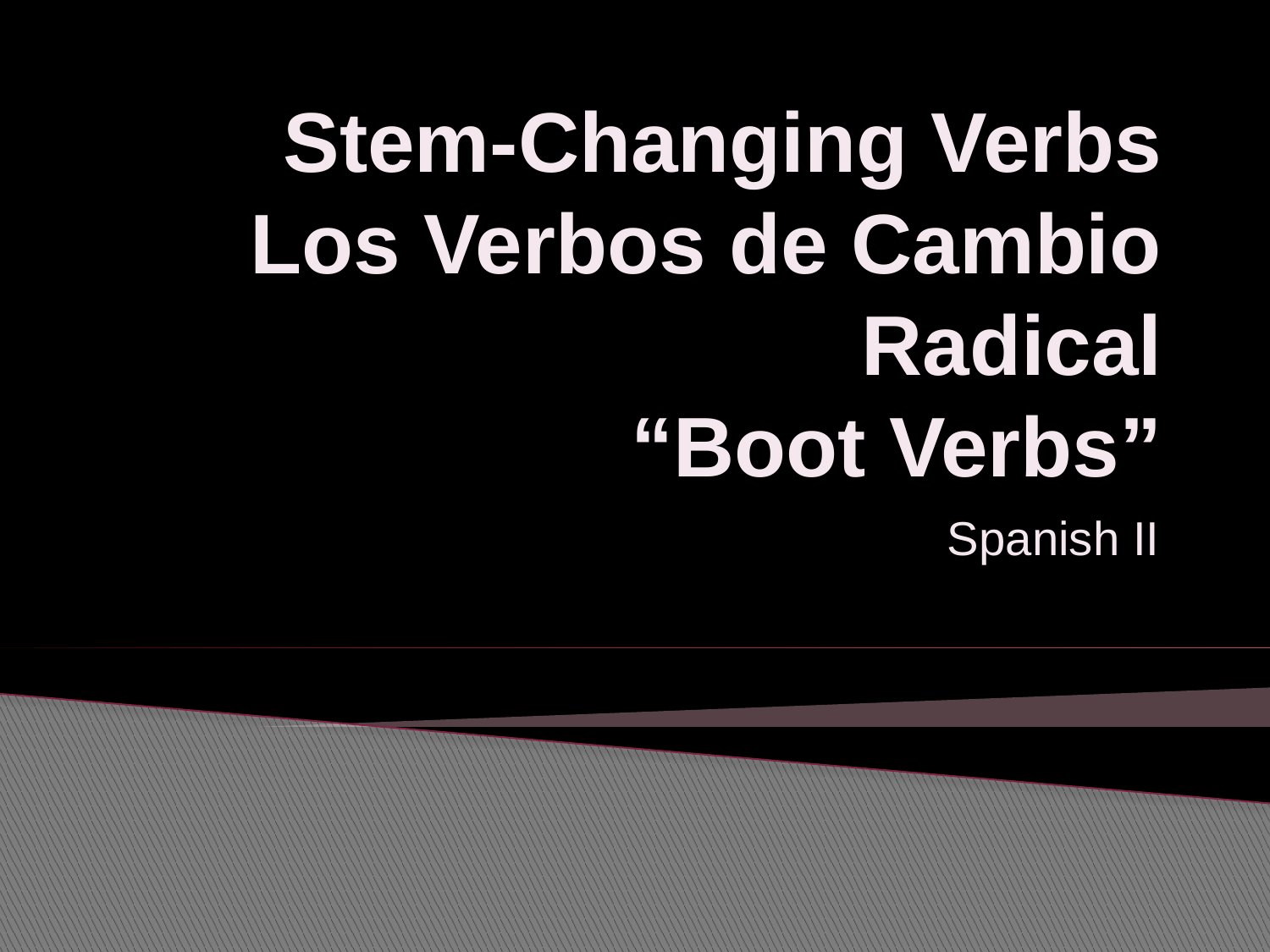

# Stem-Changing Verbs Los Verbos de Cambio Radical “Boot Verbs”
Spanish II